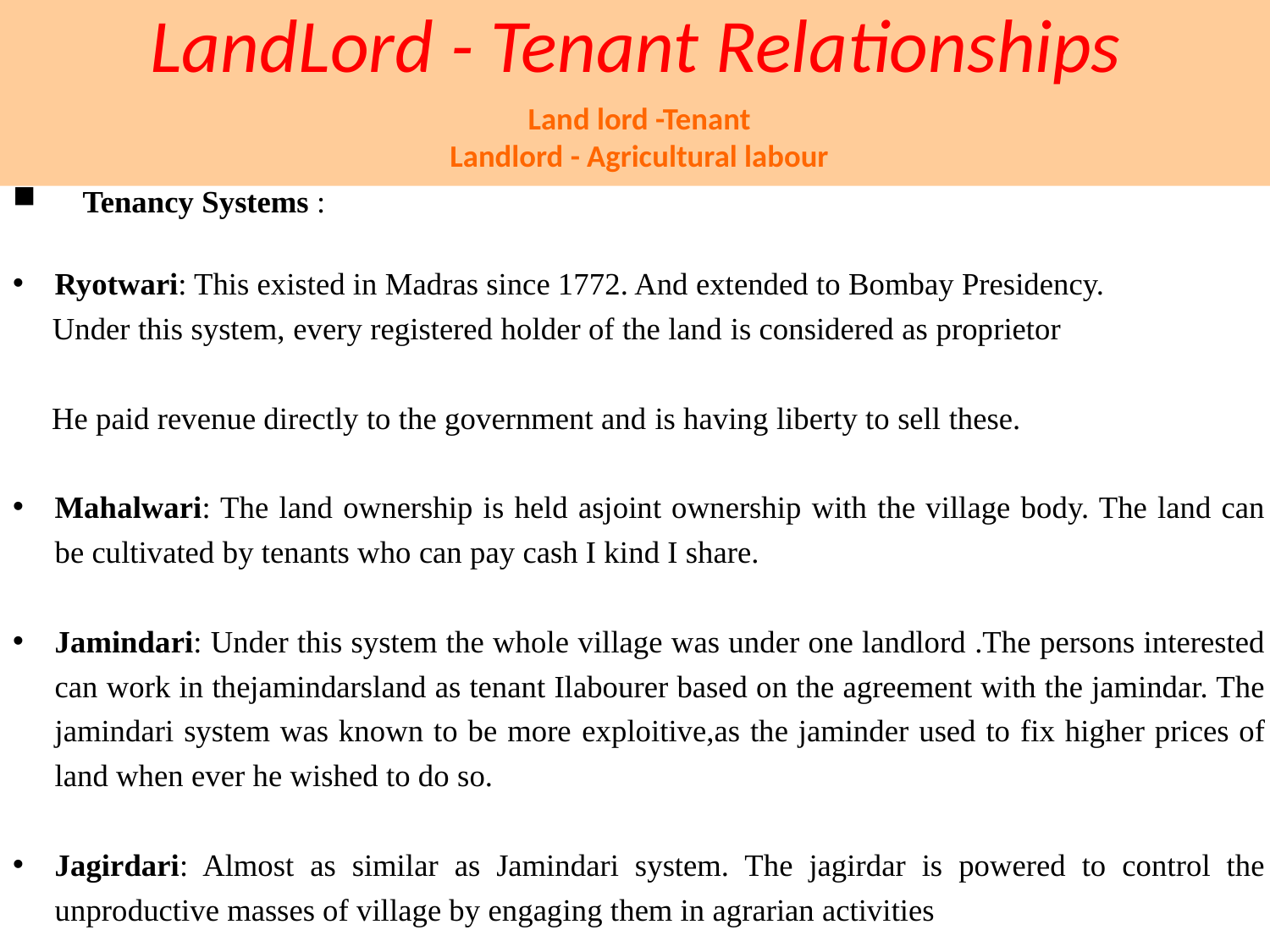

# LandLord - Tenant Relationships
Land lord -Tenant
Landlord - Agricultural labour
Tenancy Systems :

Ryotwari: This existed in Madras since 1772. And extended to Bombay Presidency.
     Under this system, every registered holder of the land is considered as proprietor
     He paid revenue directly to the government and is having liberty to sell these.

Mahalwari: The land ownership is held asjoint ownership with the village body. The land can be cultivated by tenants who can pay cash I kind I share.

Jamindari: Under this system the whole village was under one landlord .The persons interested can work in thejamindarsland as tenant Ilabourer based on the agreement with the jamindar. The jamindari system was known to be more exploitive,as the jaminder used to fix higher prices of land when ever he wished to do so.

Jagirdari: Almost as similar as Jamindari system. The jagirdar is powered to control the unproductive masses of village by engaging them in agrarian activities